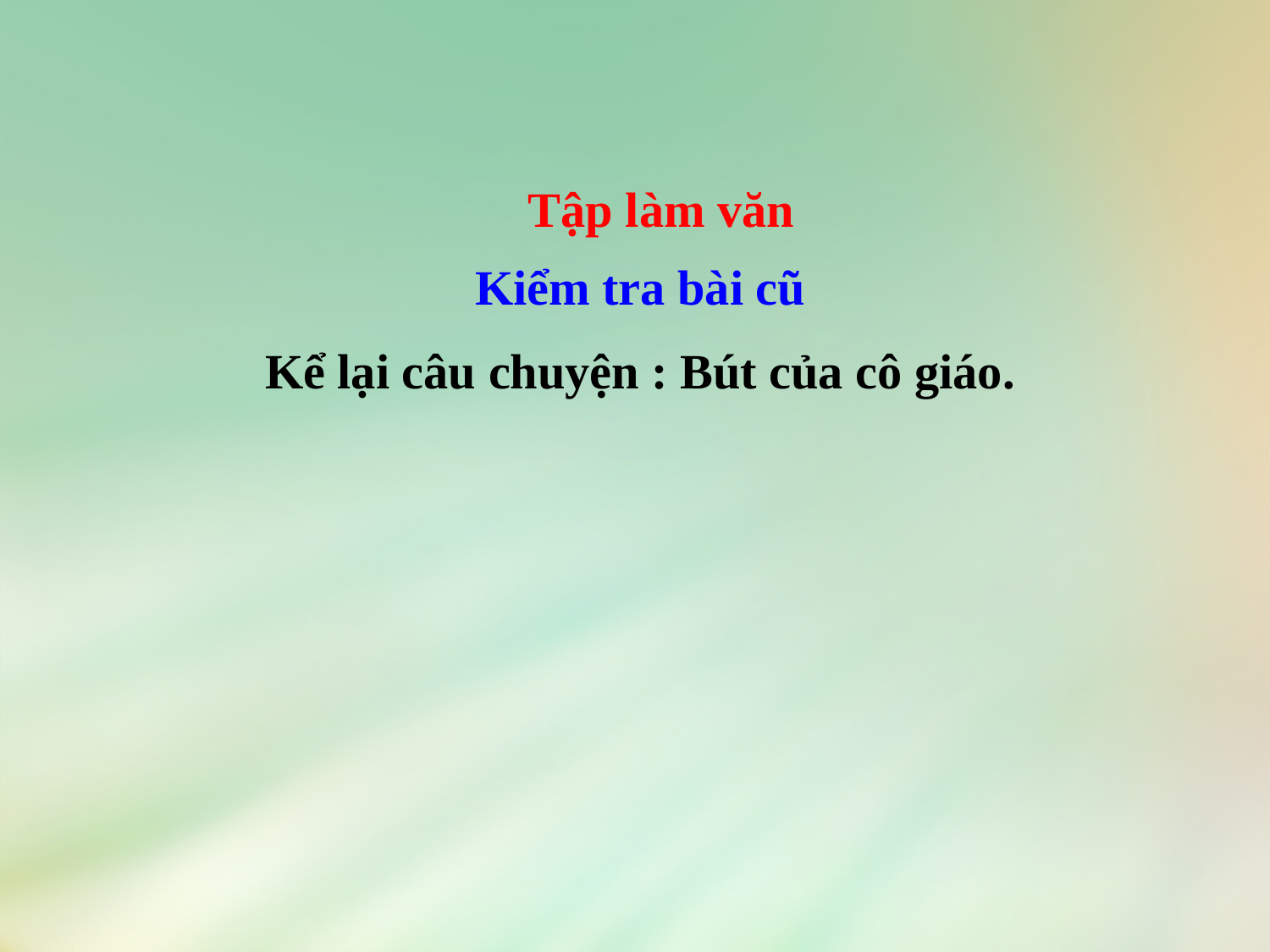

Tập làm văn
Kiểm tra bài cũ
Kể lại câu chuyện : Bút của cô giáo.